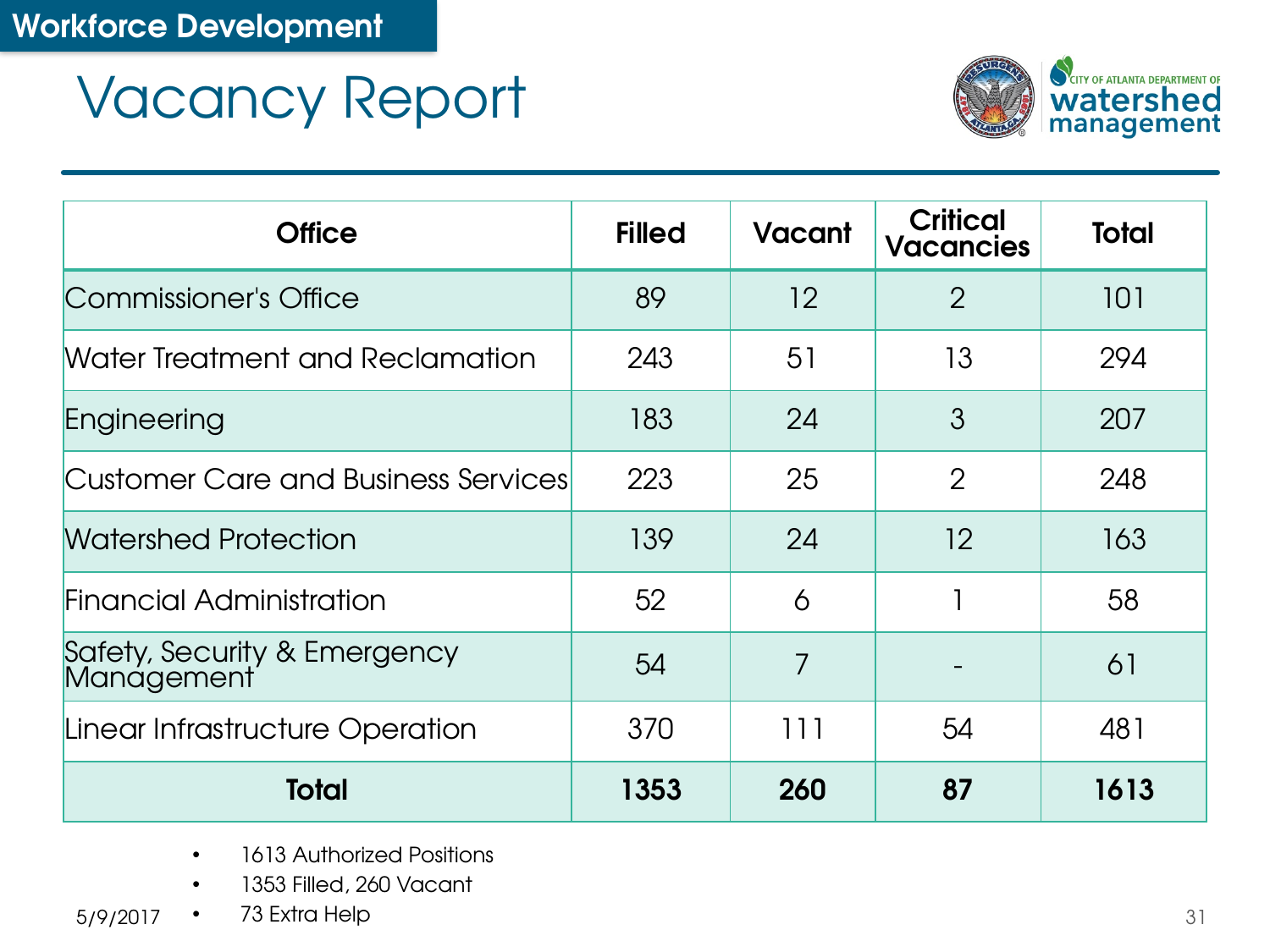

Workforce Development
# Vacancy Report
| Office | Filled | Vacant | Critical Vacancies | Total |
| --- | --- | --- | --- | --- |
| Commissioner's Office | 89 | 12 | 2 | 101 |
| Water Treatment and Reclamation | 243 | 51 | 13 | 294 |
| Engineering | 183 | 24 | 3 | 207 |
| Customer Care and Business Services | 223 | 25 | 2 | 248 |
| Watershed Protection | 139 | 24 | 12 | 163 |
| Financial Administration | 52 | 6 | 1 | 58 |
| Safety, Security & Emergency Management | 54 | 7 | - | 61 |
| Linear Infrastructure Operation | 370 | 111 | 54 | 481 |
| Total | 1353 | 260 | 87 | 1613 |
1613 Authorized Positions
1353 Filled, 260 Vacant
73 Extra Help